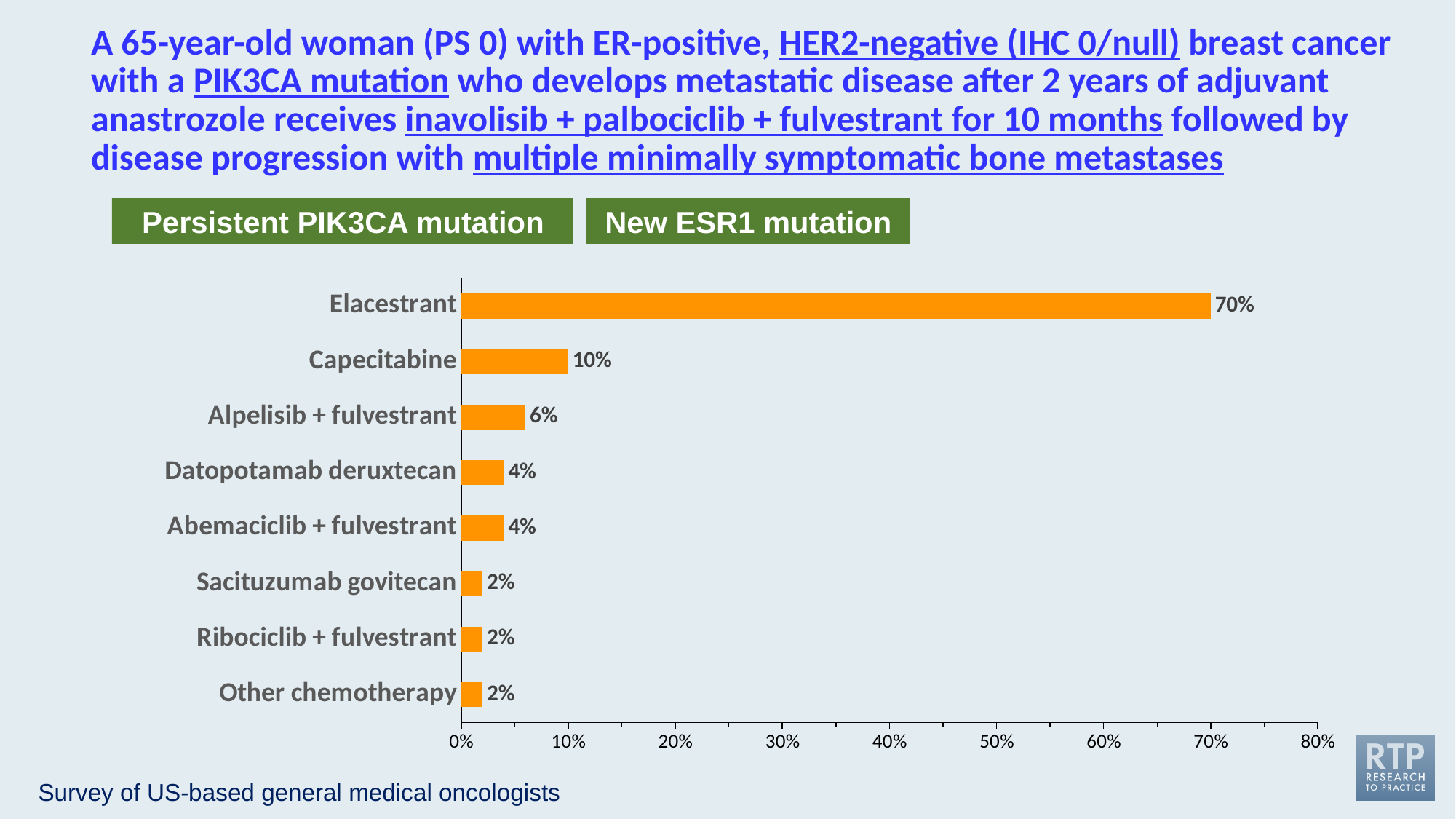

# A 65-year-old woman (PS 0) with ER-positive, HER2-negative (IHC 0/null) breast cancer with a PIK3CA mutation who develops metastatic disease after 2 years of adjuvant anastrozole receives inavolisib + palbociclib + fulvestrant for 10 months followed by disease progression with multiple minimally symptomatic bone metastases
Persistent PIK3CA mutation
New ESR1 mutation

### Chart

| Category | % Responding "Yes" |
|---|---|
| Elacestrant | 0.7 |
| Capecitabine | 0.1 |
| Alpelisib + fulvestrant | 0.06 |
| Datopotamab deruxtecan | 0.04 |
| Abemaciclib + fulvestrant | 0.04 |
| Sacituzumab govitecan | 0.02 |
| Ribociclib + fulvestrant | 0.02 |
| Other chemotherapy | 0.02 |